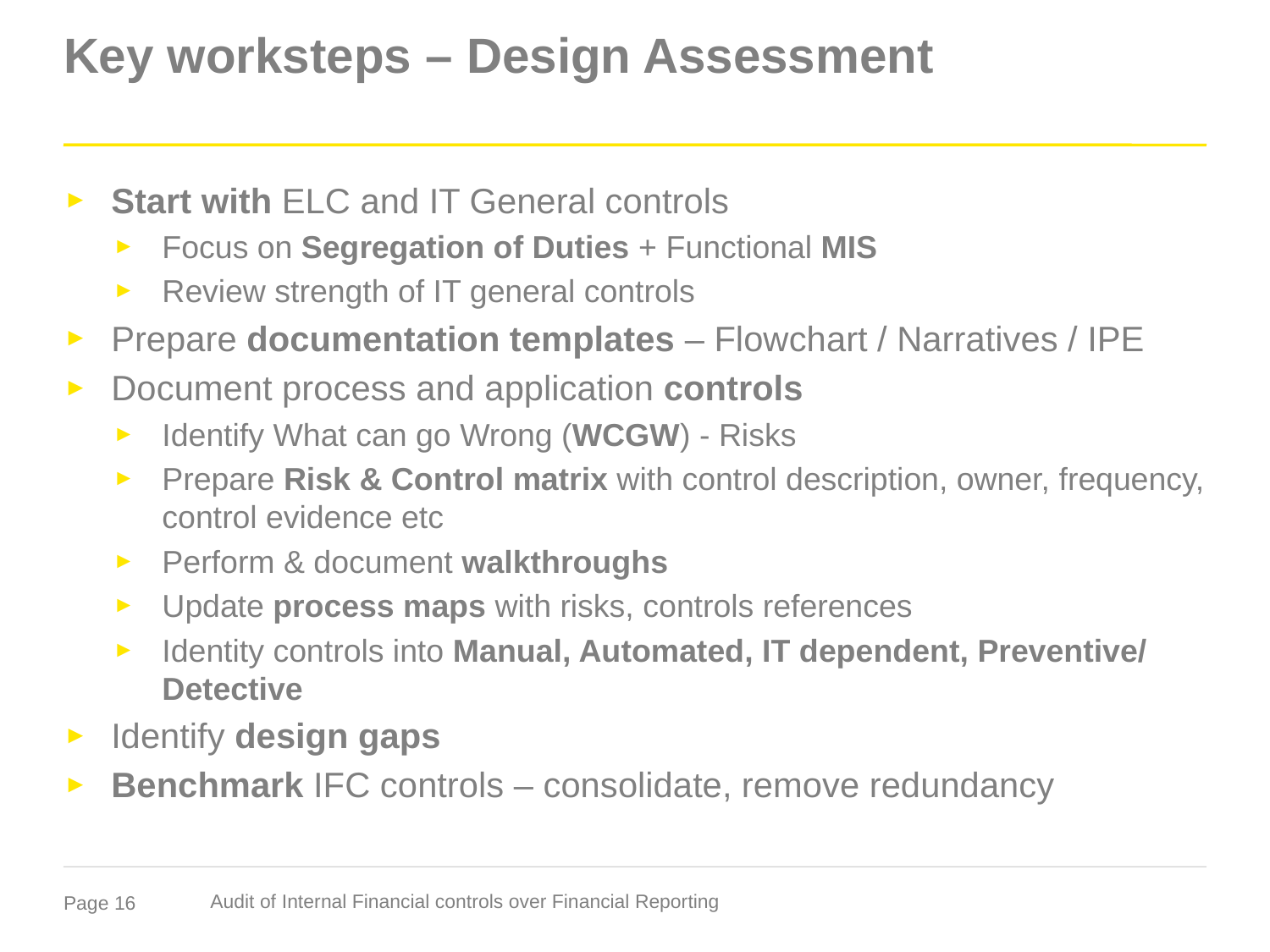

# Key worksteps – Design Assessment
Start with ELC and IT General controls
Focus on Segregation of Duties + Functional MIS
Review strength of IT general controls
Prepare documentation templates – Flowchart / Narratives / IPE
Document process and application controls
Identify What can go Wrong (WCGW) - Risks
Prepare Risk & Control matrix with control description, owner, frequency, control evidence etc
Perform & document walkthroughs
Update process maps with risks, controls references
Identity controls into Manual, Automated, IT dependent, Preventive/ Detective
Identify design gaps
Benchmark IFC controls – consolidate, remove redundancy